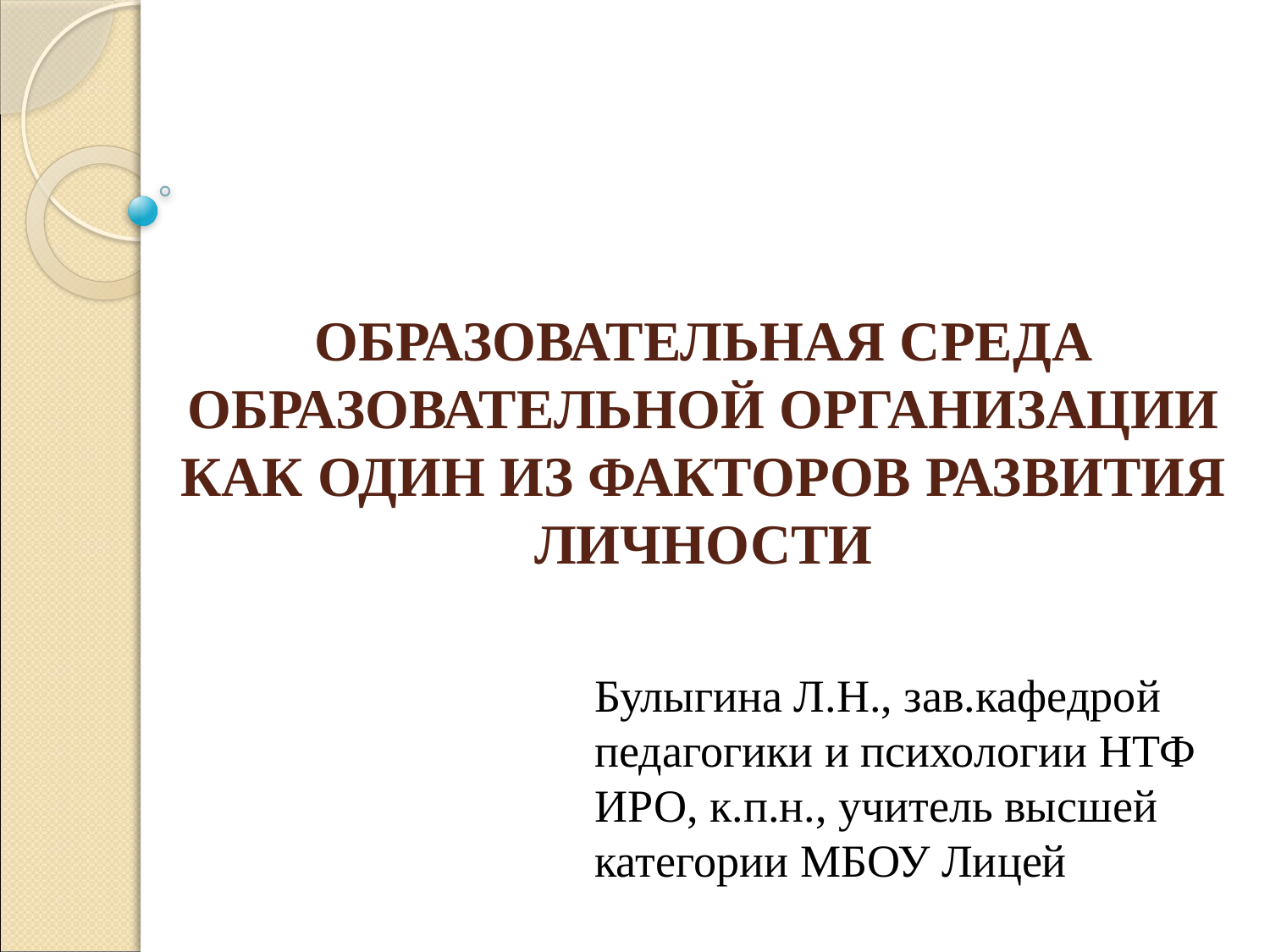

# ОБРАЗОВАТЕЛЬНАЯ СРЕДА ОБРАЗОВАТЕЛЬНОЙ ОРГАНИЗАЦИИ КАК ОДИН ИЗ ФАКТОРОВ РАЗВИТИЯ ЛИЧНОСТИ
Булыгина Л.Н., зав.кафедрой педагогики и психологии НТФ ИРО, к.п.н., учитель высшей категории МБОУ Лицей